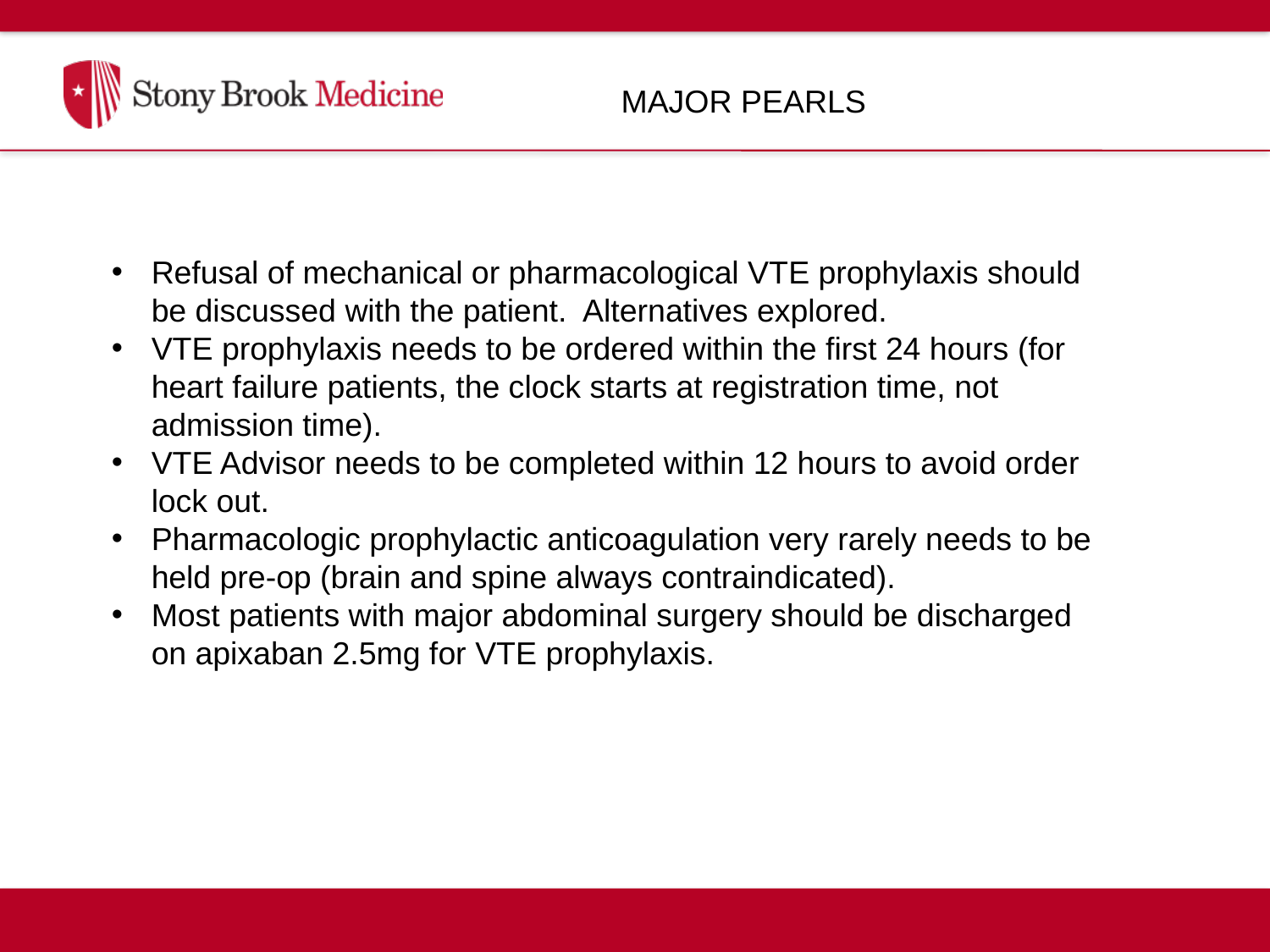

MAJOR PEARLS
Refusal of mechanical or pharmacological VTE prophylaxis should be discussed with the patient.  Alternatives explored.
VTE prophylaxis needs to be ordered within the first 24 hours (for heart failure patients, the clock starts at registration time, not admission time).
VTE Advisor needs to be completed within 12 hours to avoid order lock out.
Pharmacologic prophylactic anticoagulation very rarely needs to be held pre-op (brain and spine always contraindicated).
Most patients with major abdominal surgery should be discharged on apixaban 2.5mg for VTE prophylaxis.